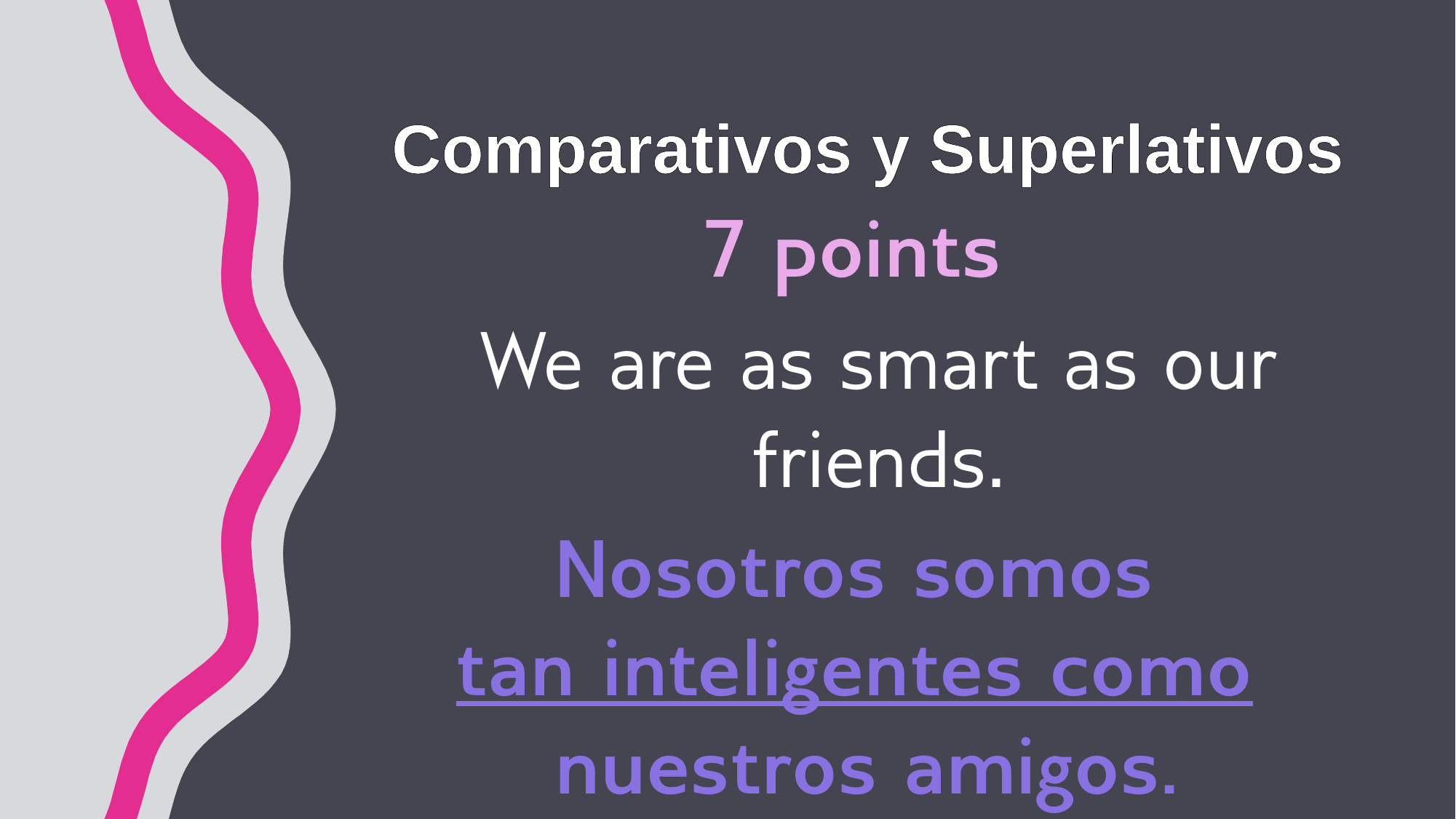

# Comparativos y Superlativos
7 points
We are as smart as our friends.
Nosotros somos
tan inteligentes como
nuestros amigos.